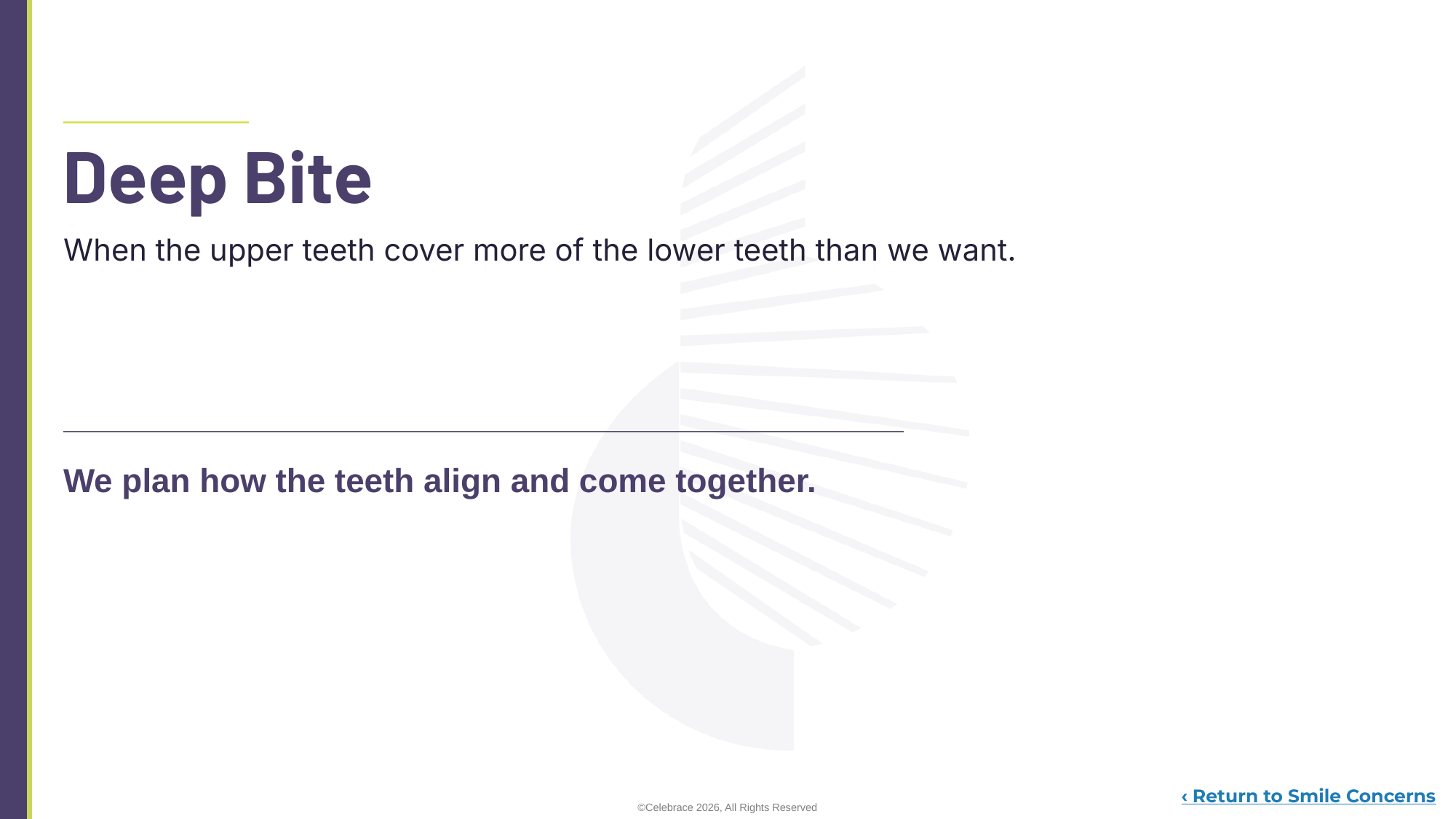

Deep Bite
When the upper teeth cover more of the lower teeth than we want.

We plan how the teeth align and come together.
‹ Return to Smile Concerns